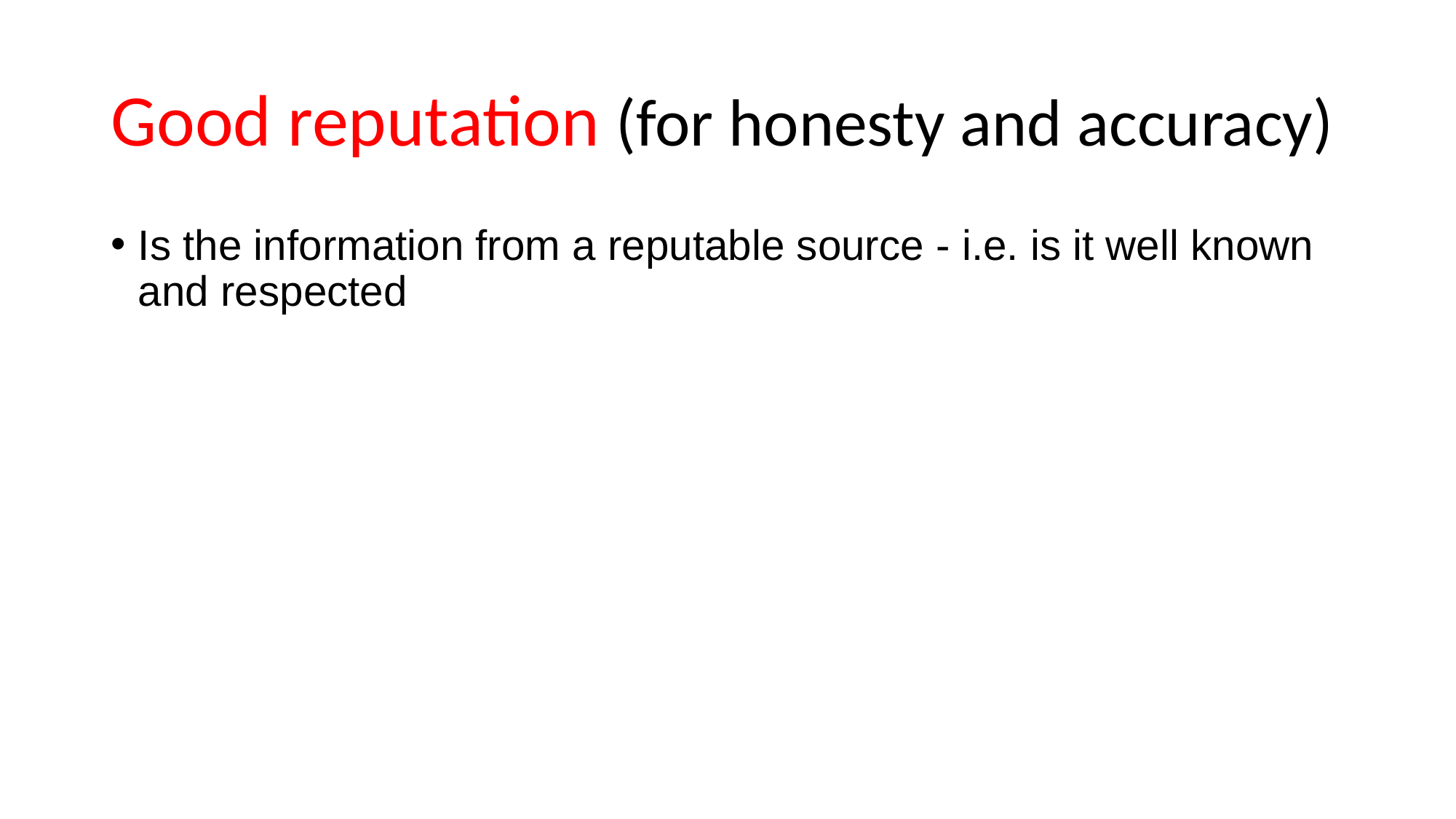

# Good reputation (for honesty and accuracy)
Is the information from a reputable source - i.e. is it well known and respected